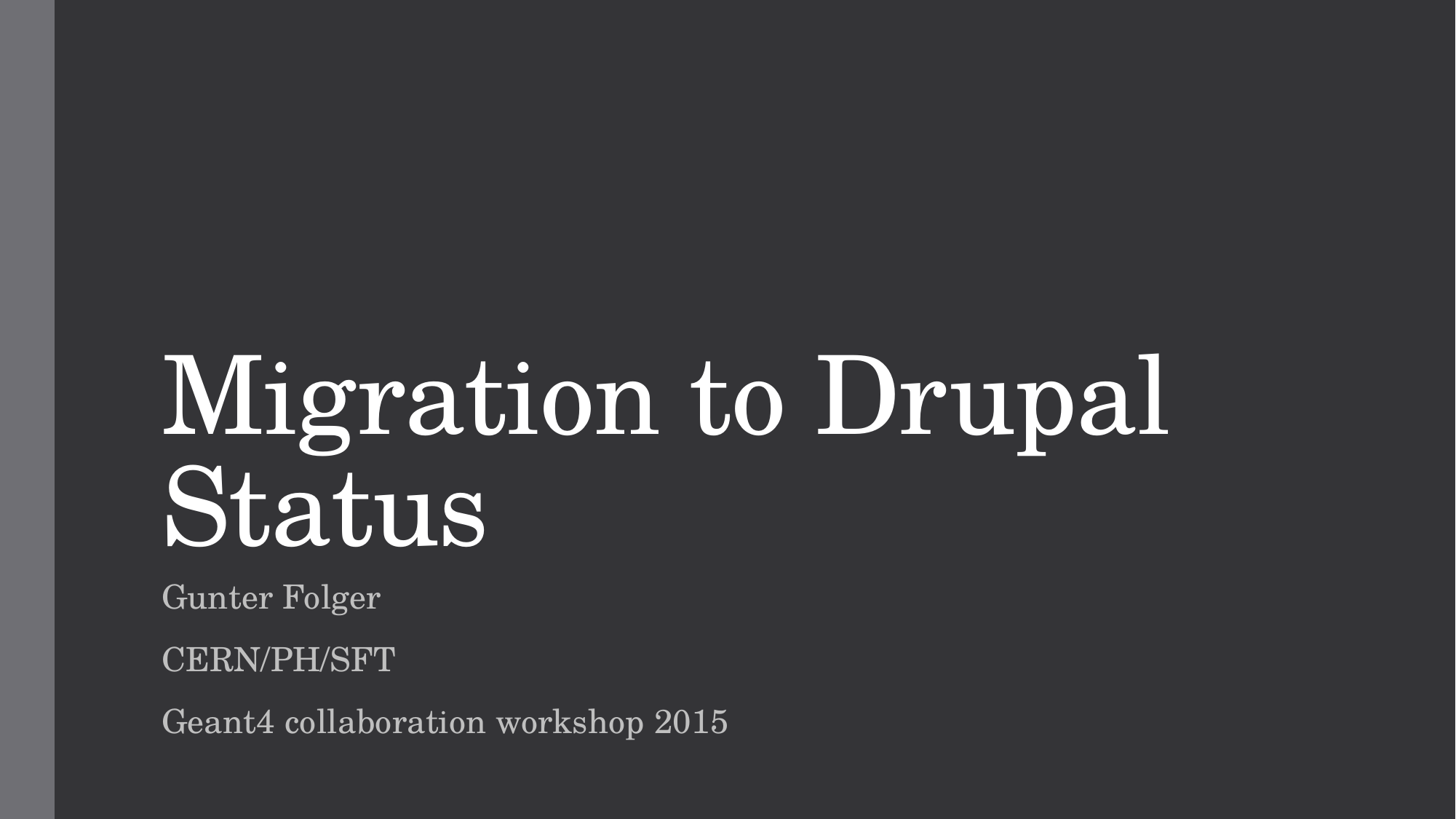

# Migration to Drupal Status
Gunter Folger
CERN/PH/SFT
Geant4 collaboration workshop 2015